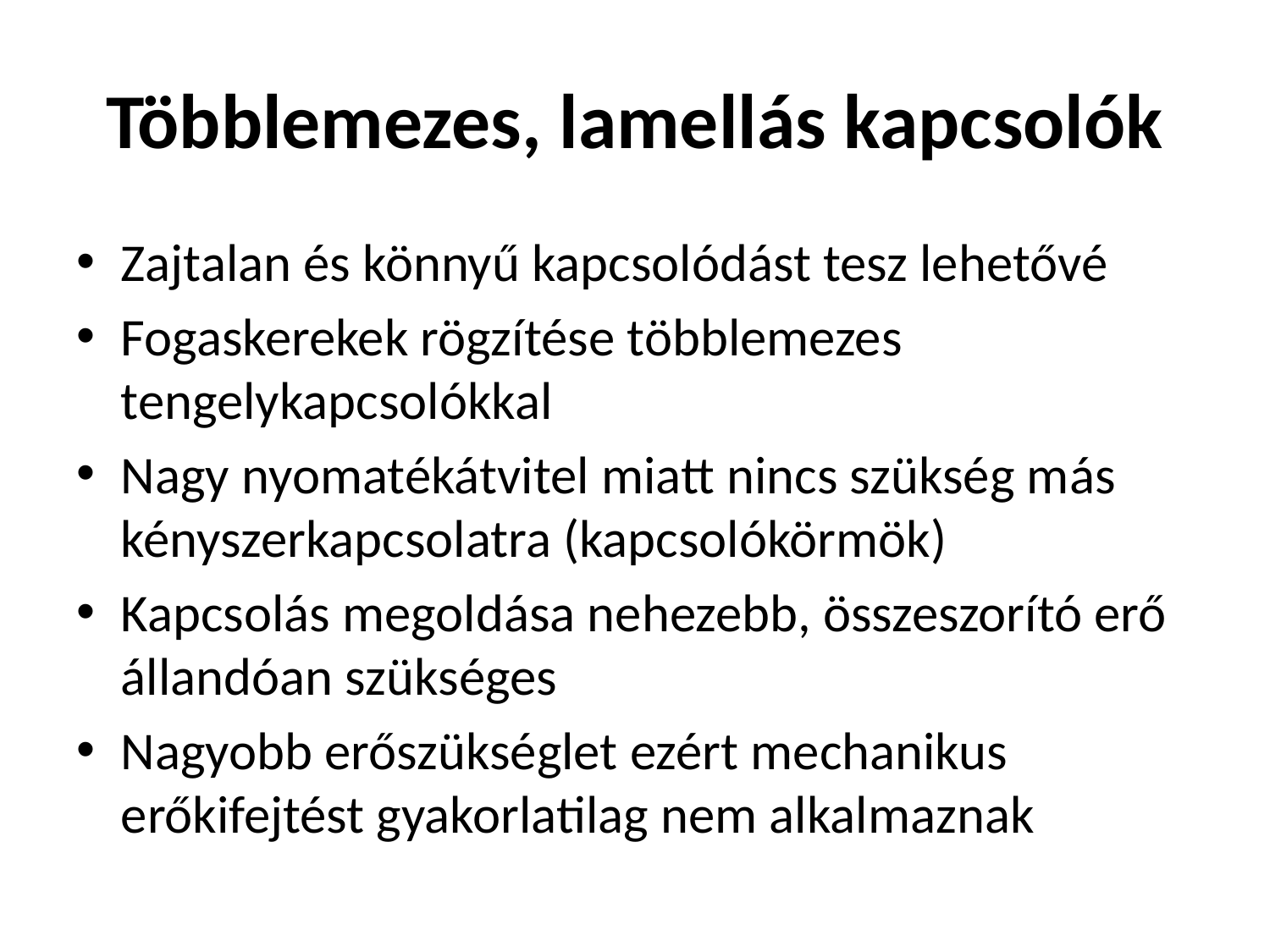

# Többlemezes, lamellás kapcsolók
Zajtalan és könnyű kapcsolódást tesz lehetővé
Fogaskerekek rögzítése többlemezes tengelykapcsolókkal
Nagy nyomatékátvitel miatt nincs szükség más kényszerkapcsolatra (kapcsolókörmök)
Kapcsolás megoldása nehezebb, összeszorító erő állandóan szükséges
Nagyobb erőszükséglet ezért mechanikus erőkifejtést gyakorlatilag nem alkalmaznak